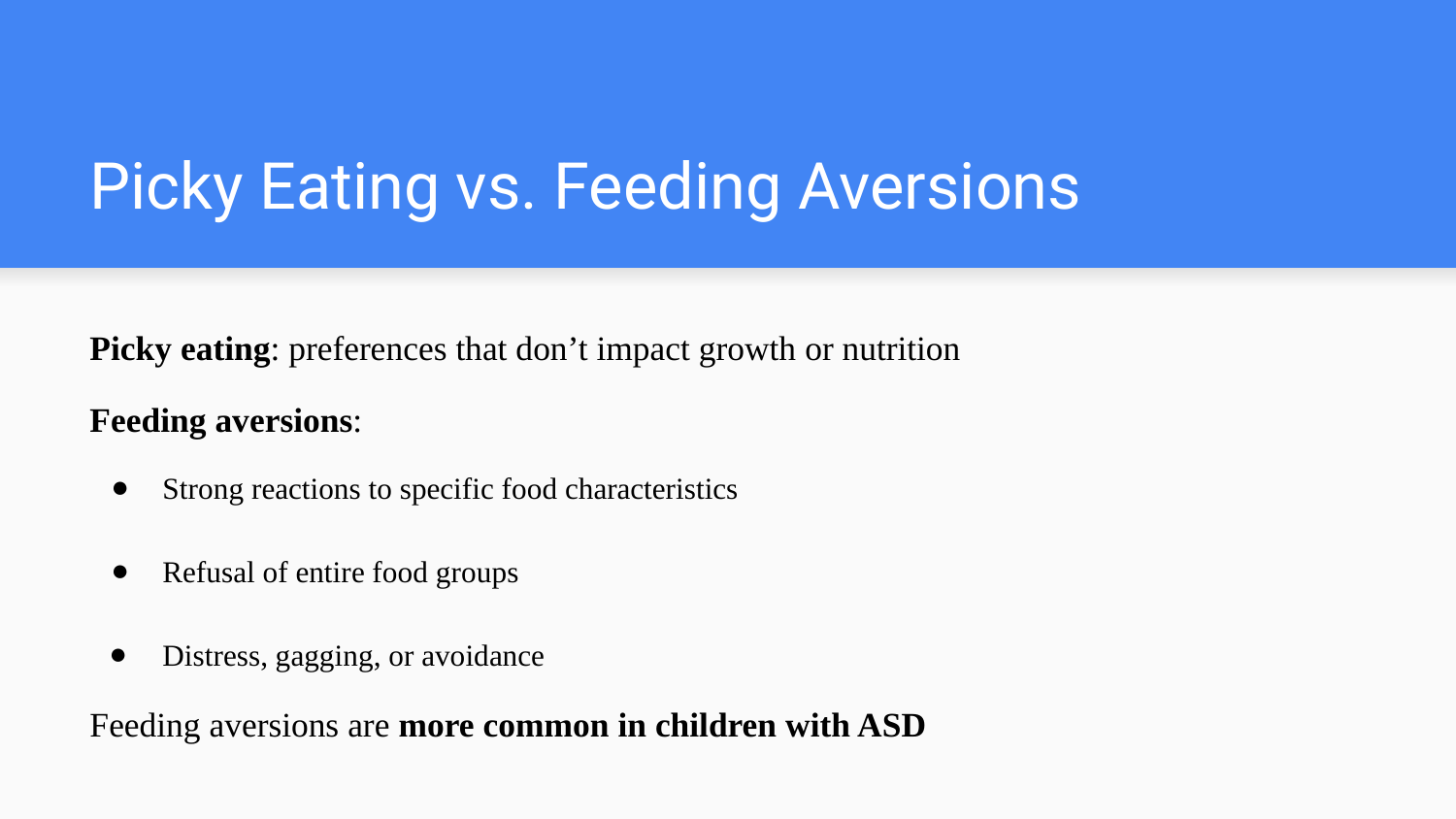

# Picky Eating vs. Feeding Aversions
Picky eating: preferences that don’t impact growth or nutrition
Feeding aversions:
Strong reactions to specific food characteristics
Refusal of entire food groups
Distress, gagging, or avoidance
Feeding aversions are more common in children with ASD